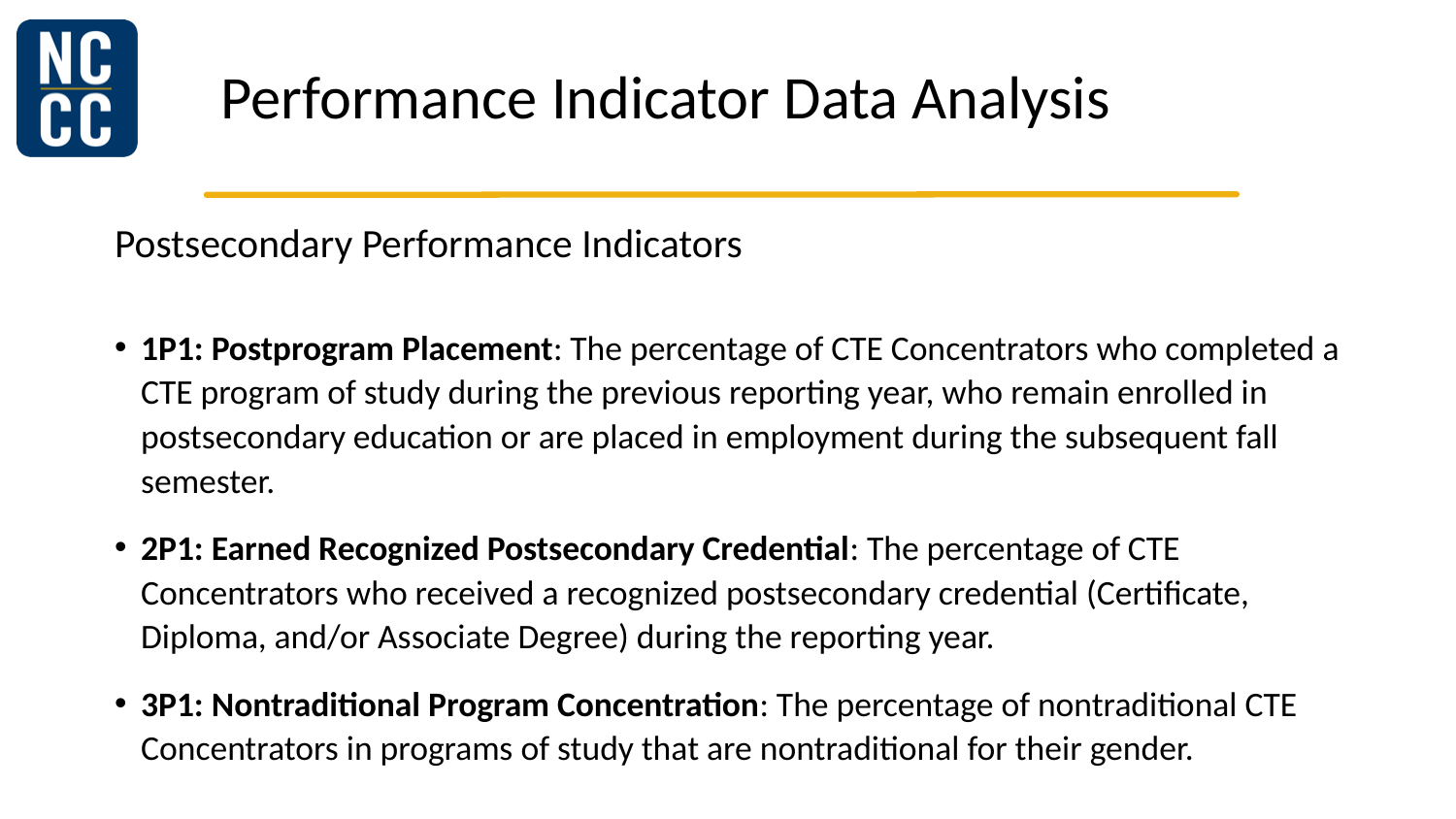

# Performance Indicator Data Analysis
Postsecondary Performance Indicators

1P1: Postprogram Placement: The percentage of CTE Concentrators who completed a CTE program of study during the previous reporting year, who remain enrolled in postsecondary education or are placed in employment during the subsequent fall semester.
2P1: Earned Recognized Postsecondary Credential: The percentage of CTE Concentrators who received a recognized postsecondary credential (Certificate, Diploma, and/or Associate Degree) during the reporting year.
3P1: Nontraditional Program Concentration: The percentage of nontraditional CTE Concentrators in programs of study that are nontraditional for their gender.